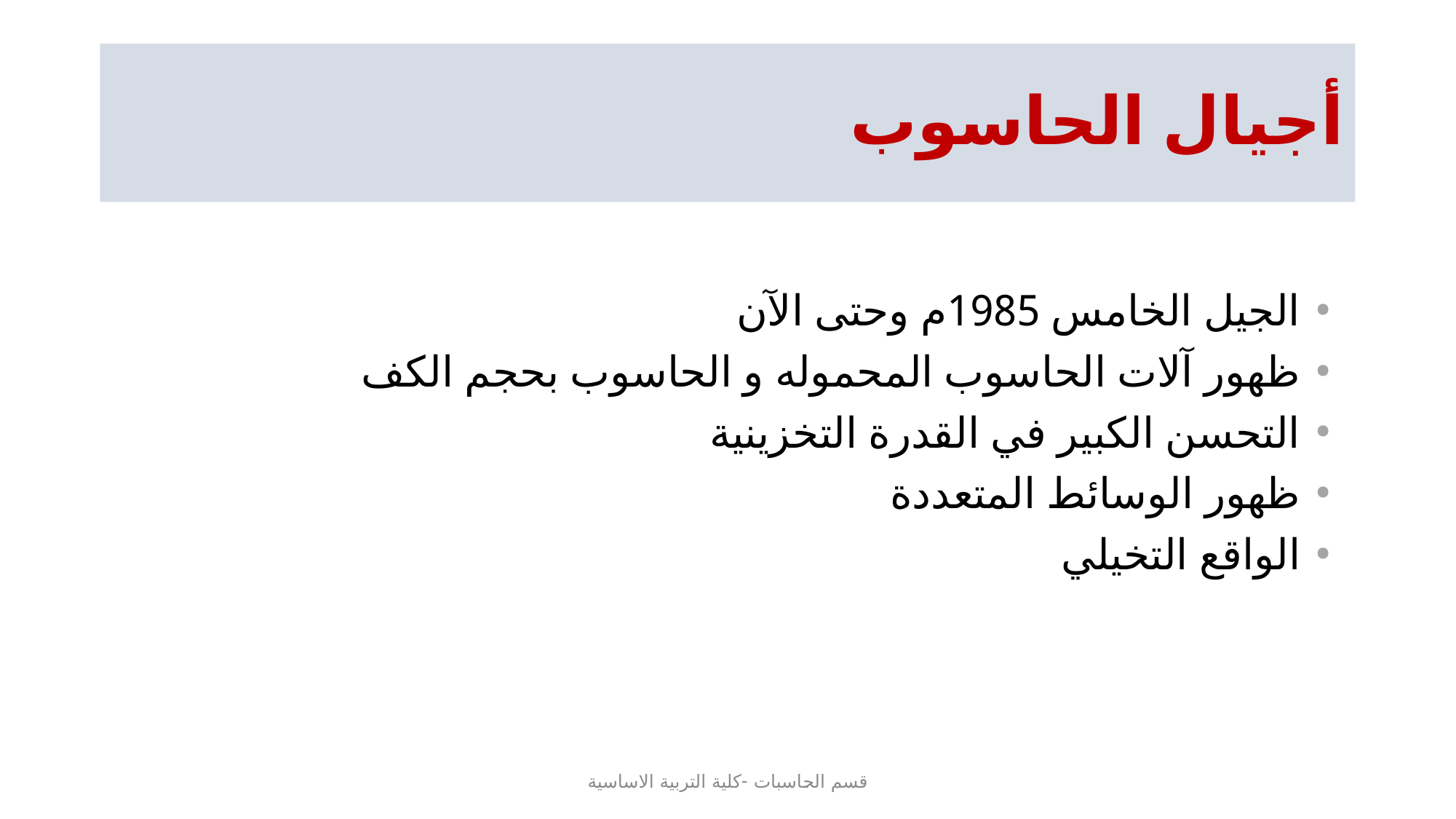

# أجيال الحاسوب

الجيل الخامس 1985م وحتى الآن
ظهور آلات الحاسوب المحموله و الحاسوب بحجم الكف
التحسن الكبير في القدرة التخزينية
ظهور الوسائط المتعددة
الواقع التخيلي

قسم الحاسبات -كلية التربية الاساسية